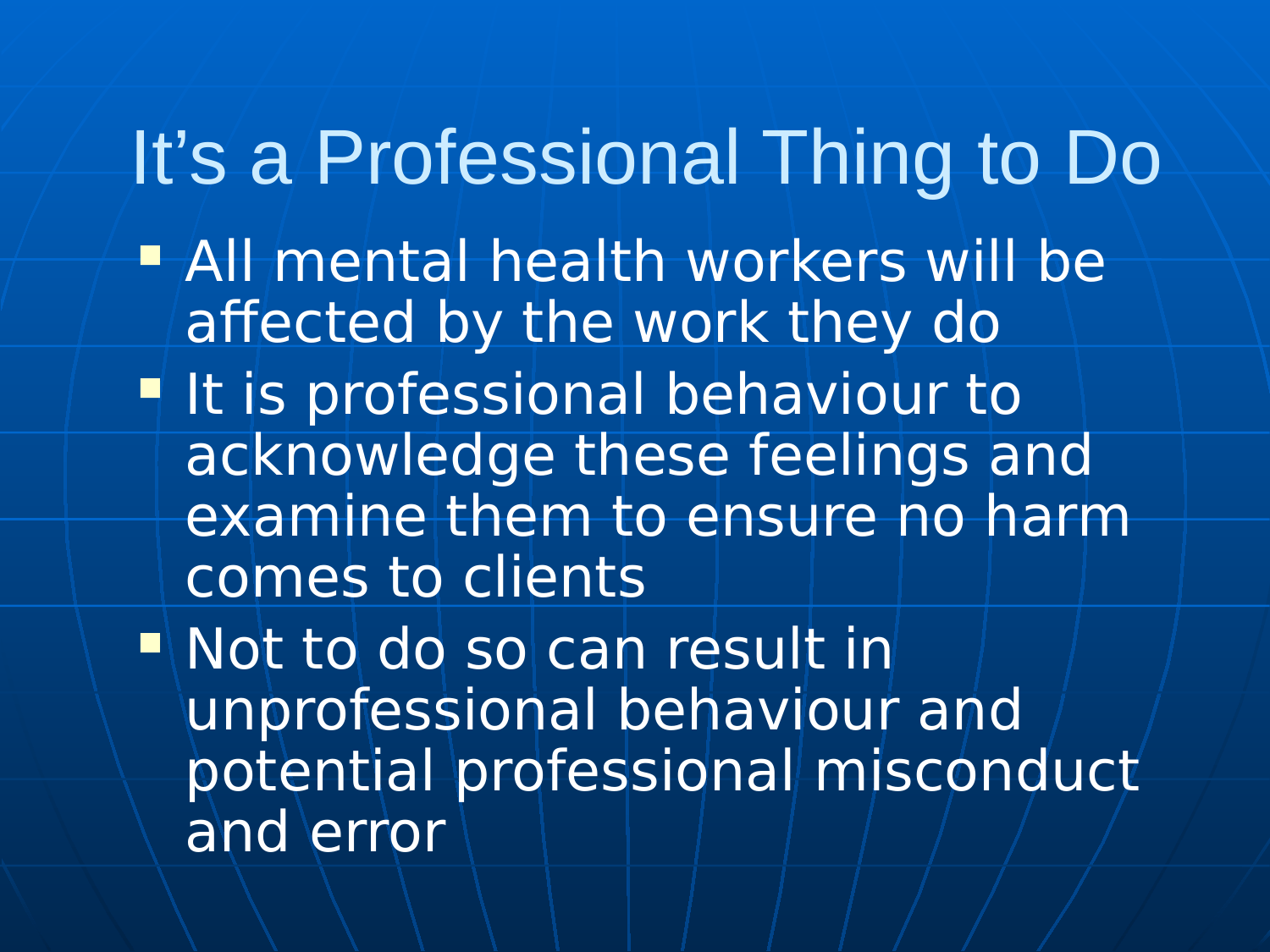

It’s a Professional Thing to Do
All mental health workers will be affected by the work they do
It is professional behaviour to acknowledge these feelings and examine them to ensure no harm comes to clients
Not to do so can result in unprofessional behaviour and potential professional misconduct and error